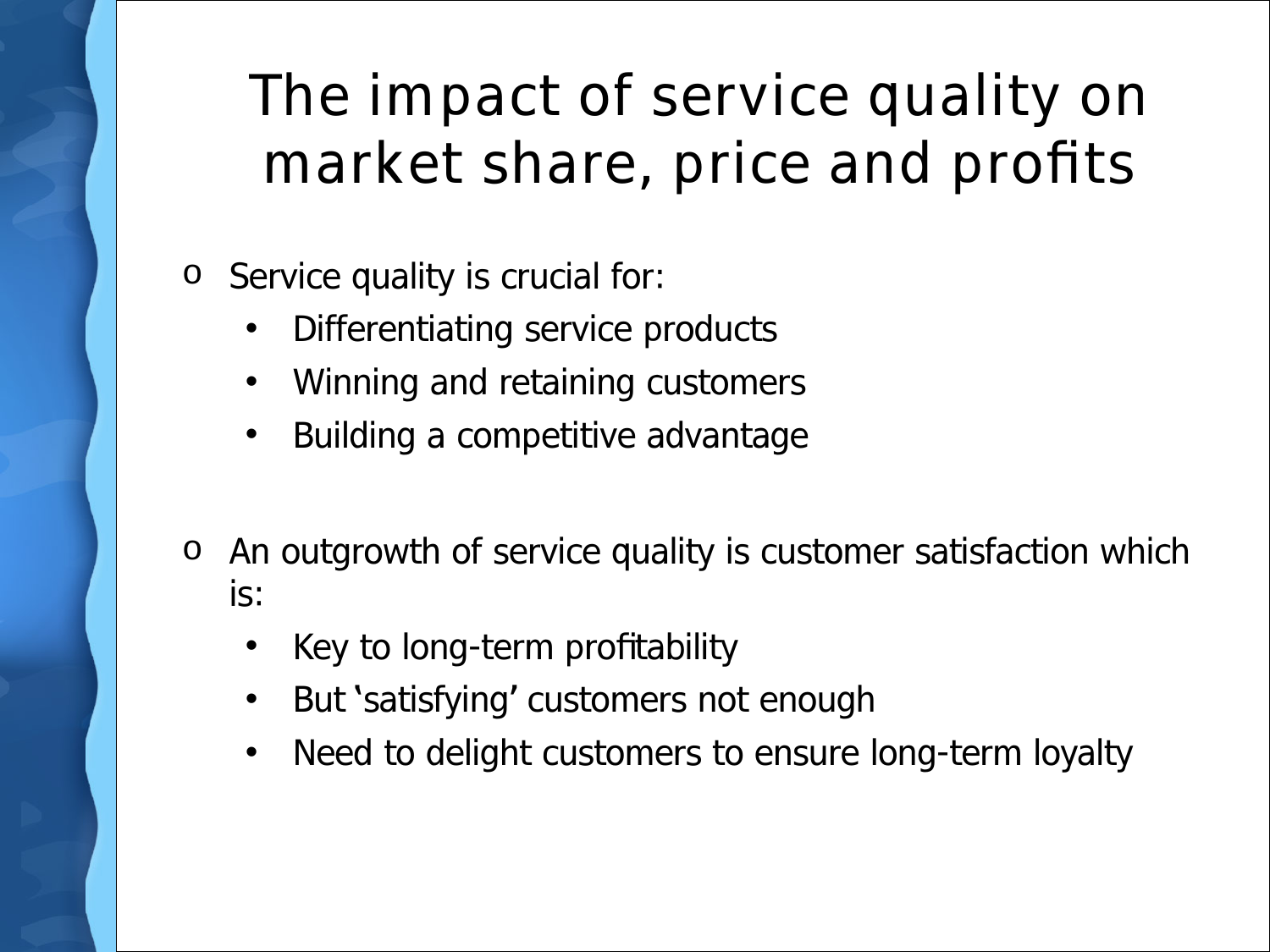

# The impact of service quality on market share, price and profits

Service quality is crucial for:
Differentiating service products
Winning and retaining customers
Building a competitive advantage

An outgrowth of service quality is customer satisfaction which  is:
Key to long-term profitability
But ‘satisfying’ customers not enough
Need to delight customers to ensure long-term loyalty